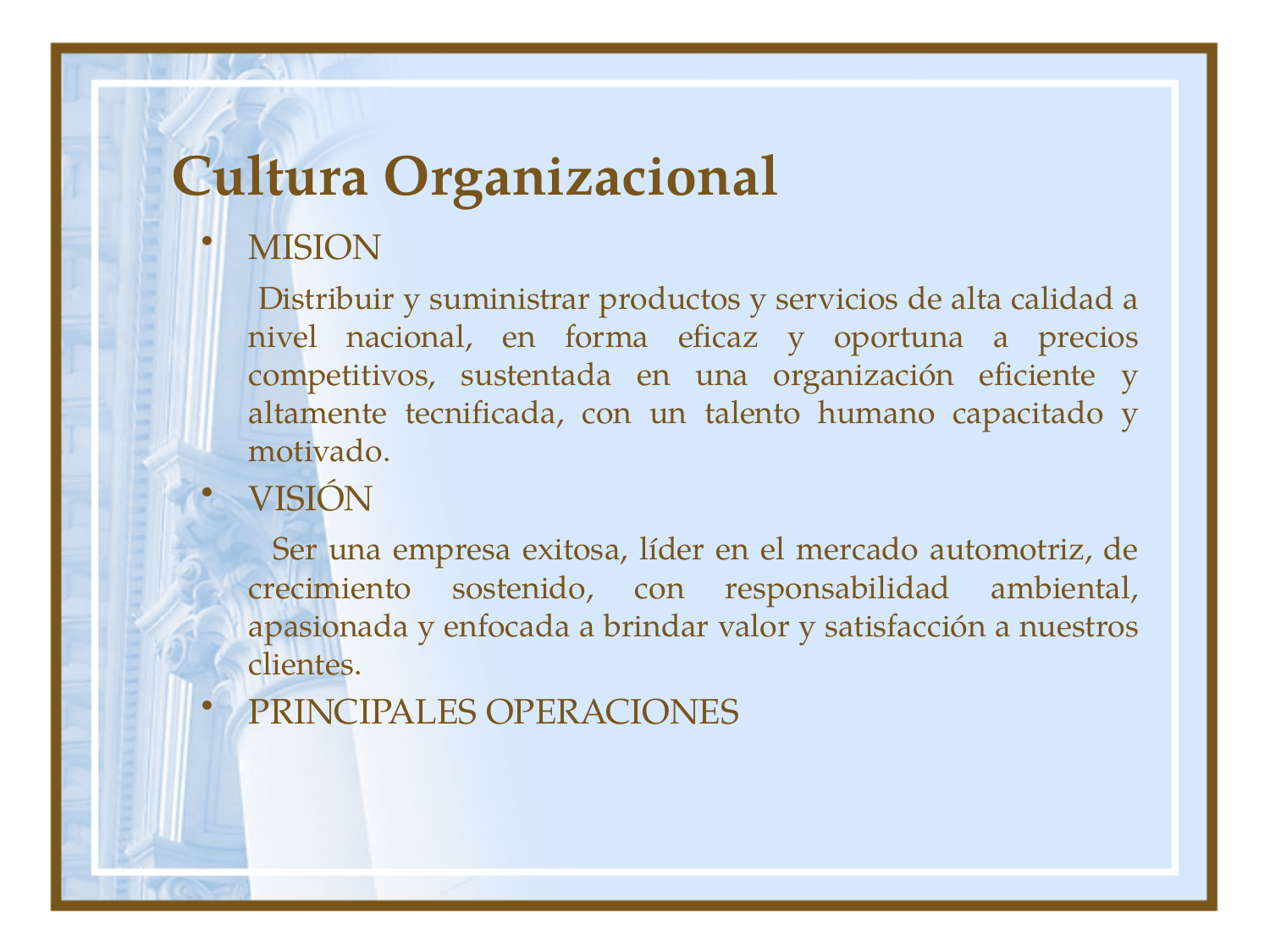

# Cultura Organizacional

MISION
      Distribuir y suministrar productos y servicios de alta calidad a nivel nacional, en forma eficaz y oportuna a precios competitivos, sustentada en una organización eficiente y altamente tecnificada, con un talento humano capacitado y motivado.
VISIÓN
      Ser una empresa exitosa, líder en el mercado automotriz, de crecimiento sostenido, con responsabilidad ambiental, apasionada y enfocada a brindar valor y satisfacción a nuestros clientes.
PRINCIPALES OPERACIONES